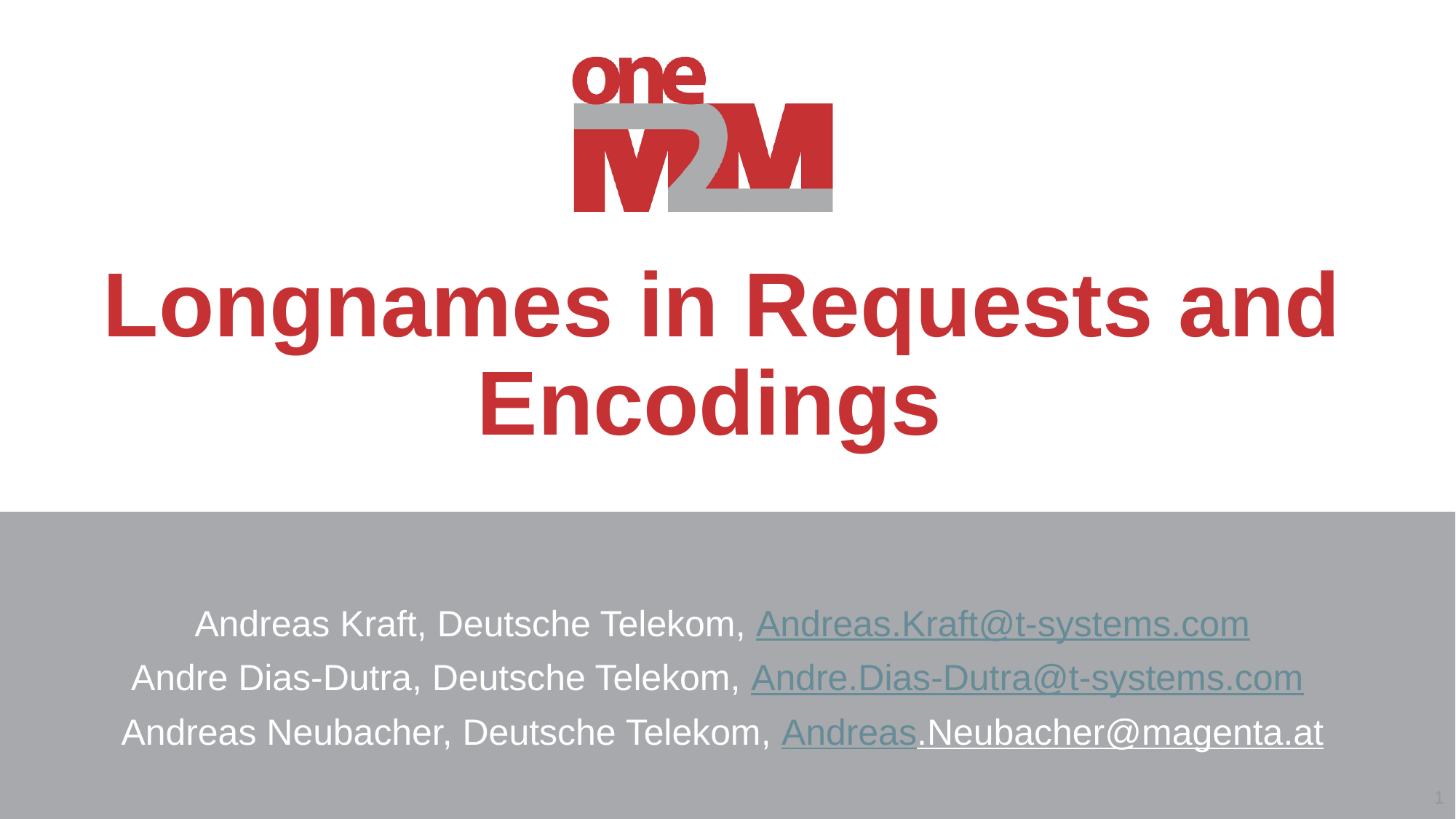

# Longnames in Requests and Encodings
Andreas Kraft, Deutsche Telekom, Andreas.Kraft@t-systems.com
Andre Dias-Dutra, Deutsche Telekom, Andre.Dias-Dutra@t-systems.com
Andreas Neubacher, Deutsche Telekom, Andreas.Neubacher@magenta.at

1